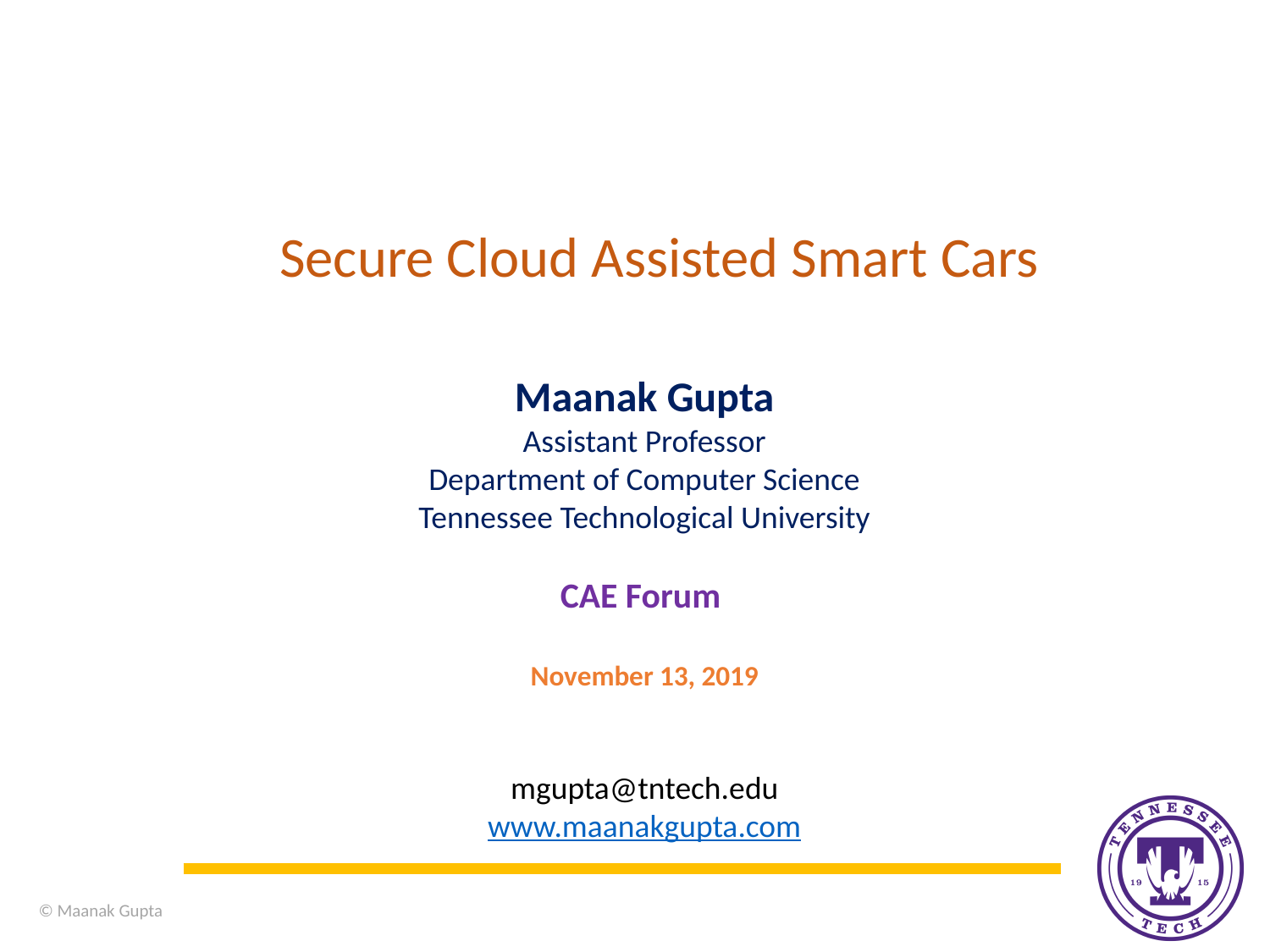

Secure Cloud Assisted Smart Cars

Maanak Gupta
Assistant Professor
Department of Computer Science
Tennessee Technological University

CAE Forum

November 13, 2019

mgupta@tntech.edu
www.maanakgupta.com